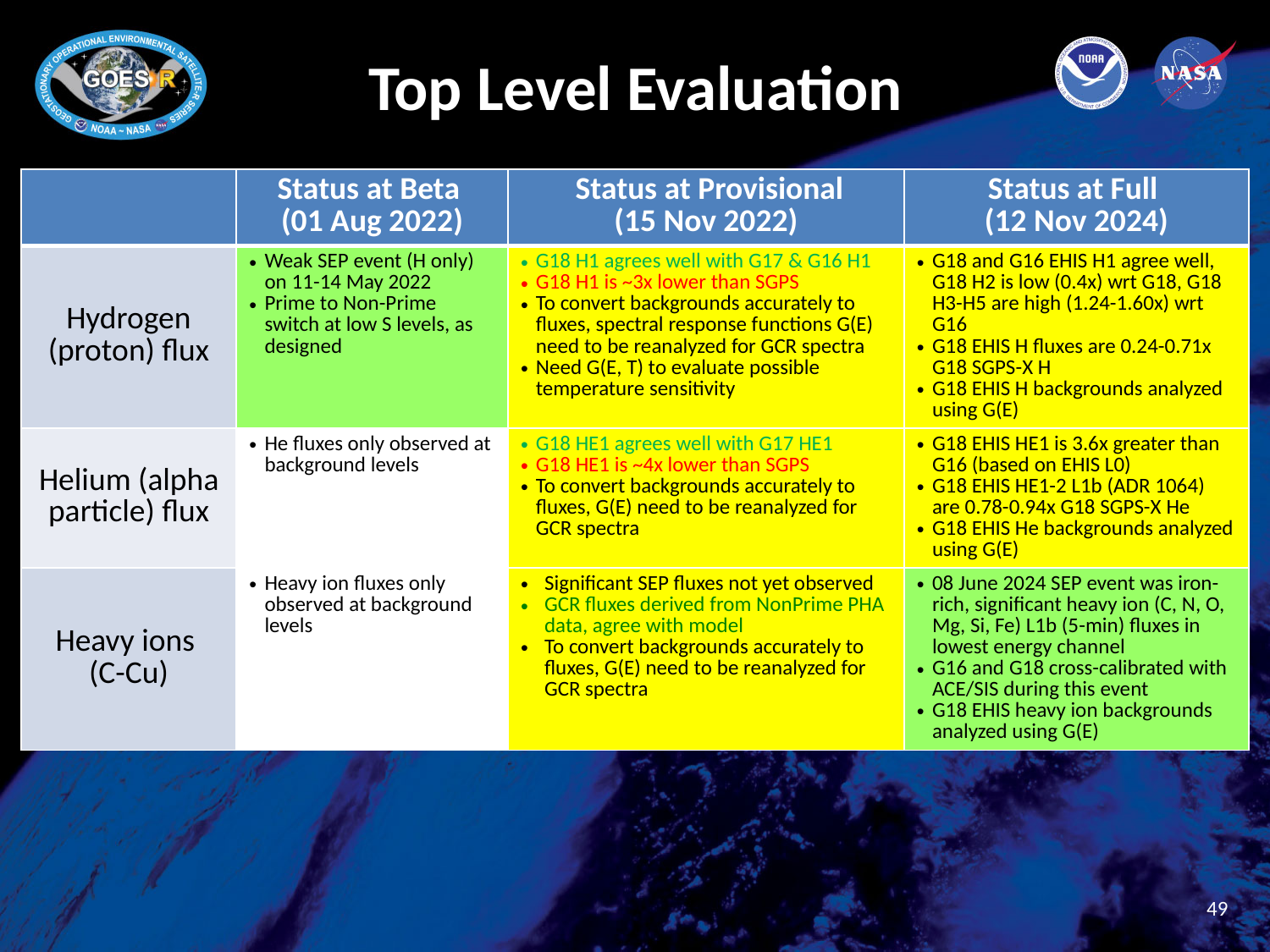

# Top Level Evaluation
|  | Status at Beta (01 Aug 2022) | Status at Provisional (15 Nov 2022) | Status at Full (12 Nov 2024) |
| --- | --- | --- | --- |
| Hydrogen (proton) flux | Weak SEP event (H only) on 11-14 May 2022 Prime to Non-Prime switch at low S levels, as designed | G18 H1 agrees well with G17 & G16 H1 G18 H1 is ~3x lower than SGPS To convert backgrounds accurately to fluxes, spectral response functions G(E) need to be reanalyzed for GCR spectra Need G(E, T) to evaluate possible temperature sensitivity | G18 and G16 EHIS H1 agree well, G18 H2 is low (0.4x) wrt G18, G18 H3-H5 are high (1.24-1.60x) wrt G16 G18 EHIS H fluxes are 0.24-0.71x G18 SGPS-X H G18 EHIS H backgrounds analyzed using G(E) |
| Helium (alpha particle) flux | He fluxes only observed at background levels | G18 HE1 agrees well with G17 HE1 G18 HE1 is ~4x lower than SGPS To convert backgrounds accurately to fluxes, G(E) need to be reanalyzed for GCR spectra | G18 EHIS HE1 is 3.6x greater than G16 (based on EHIS L0) G18 EHIS HE1-2 L1b (ADR 1064) are 0.78-0.94x G18 SGPS-X He G18 EHIS He backgrounds analyzed using G(E) |
| Heavy ions (C-Cu) | Heavy ion fluxes only observed at background levels | Significant SEP fluxes not yet observed GCR fluxes derived from NonPrime PHA data, agree with model To convert backgrounds accurately to fluxes, G(E) need to be reanalyzed for GCR spectra | 08 June 2024 SEP event was iron-rich, significant heavy ion (C, N, O, Mg, Si, Fe) L1b (5-min) fluxes in lowest energy channel G16 and G18 cross-calibrated with ACE/SIS during this event G18 EHIS heavy ion backgrounds analyzed using G(E) |
49